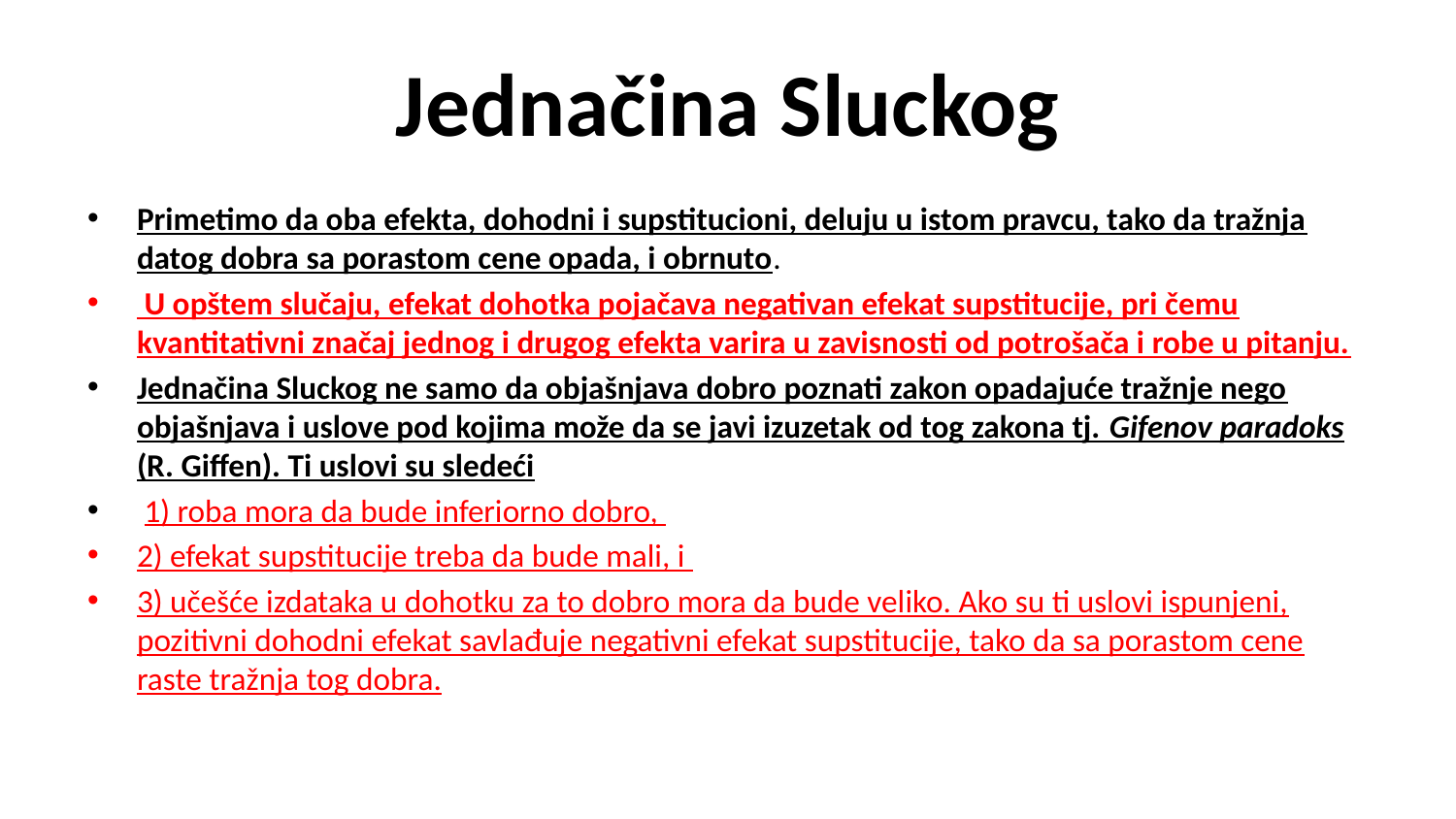

# Jednačina Sluckog
Primetimo da oba efekta, dohodni i supstitucioni, deluju u istom pravcu, tako da tražnja datog dobra sa porastom cene opada, i obrnuto.
 U opštem slučaju, efekat dohotka pojačava negativan efekat supstitucije, pri čemu kvantitativni značaj jednog i drugog efekta varira u zavisnosti od potrošača i robe u pitanju.
Jednačina Sluckog ne samo da objašnjava dobro poznati zakon opadajuće tražnje nego objašnjava i uslove pod kojima može da se javi izuzetak od tog zakona tj. Gifenov paradoks (R. Giffen). Ti uslovi su sledeći
 1) roba mora da bude inferiorno dobro,
2) efekat supstitucije treba da bude mali, i
3) učešće izdataka u dohotku za to dobro mora da bude veliko. Ako su ti uslovi ispunjeni, pozitivni dohodni efekat savlađuje negativni efekat supstitucije, tako da sa porastom cene raste tražnja tog dobra.